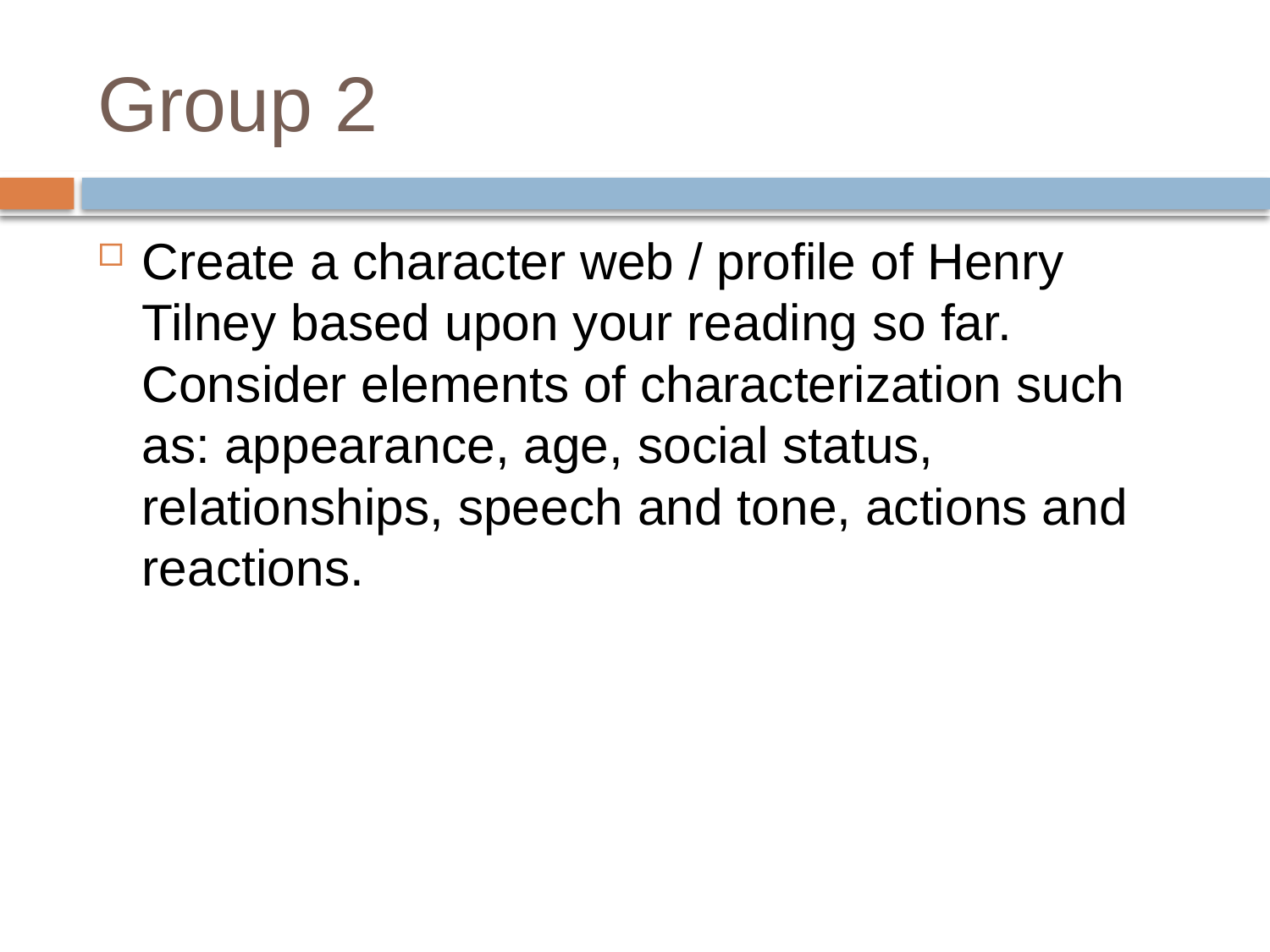

# Group 2
Create a character web / profile of Henry Tilney based upon your reading so far. Consider elements of characterization such as: appearance, age, social status, relationships, speech and tone, actions and reactions.